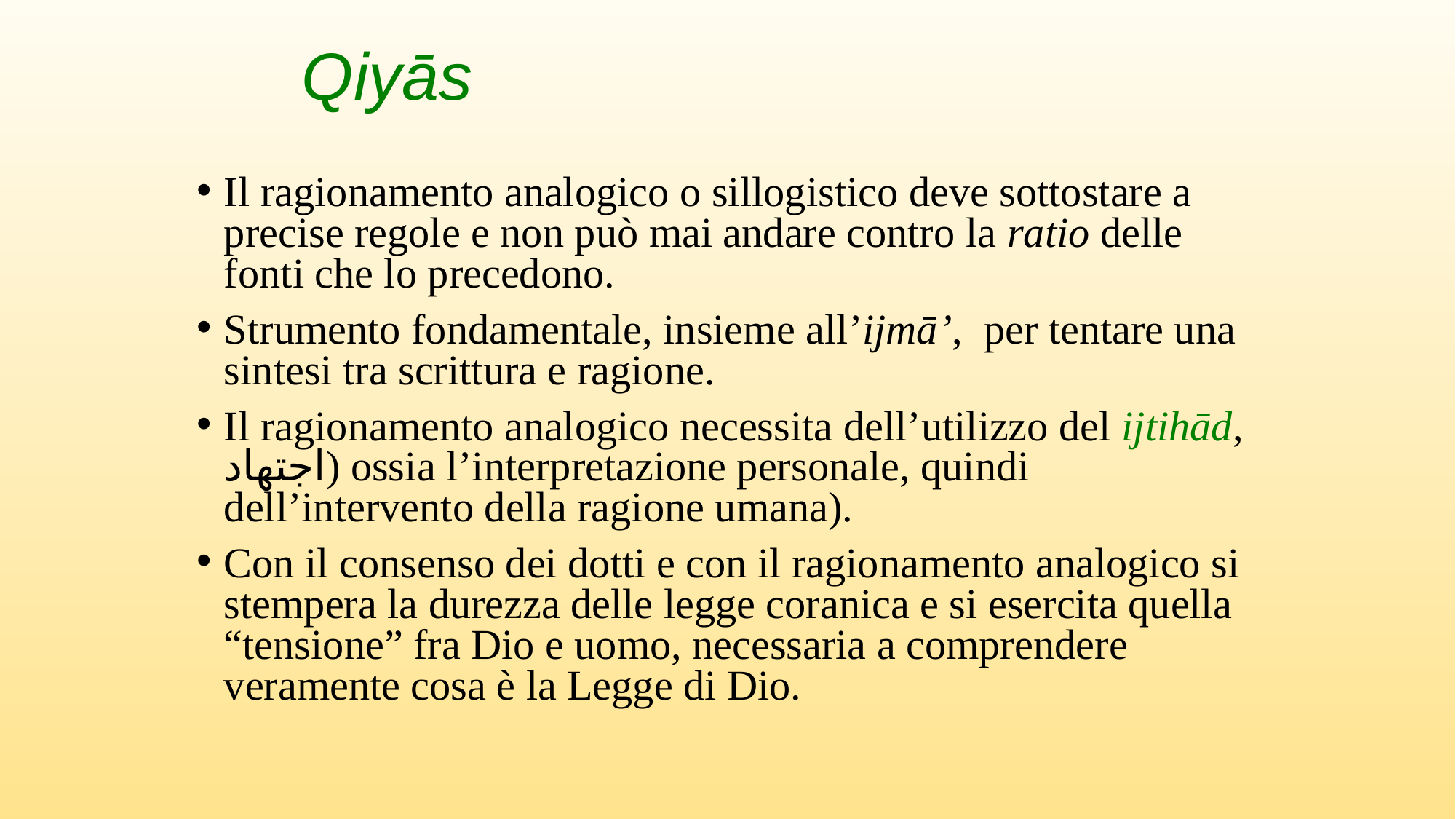

# Qiyās
Il ragionamento analogico o sillogistico deve sottostare a precise regole e non può mai andare contro la ratio delle fonti che lo precedono.
Strumento fondamentale, insieme all’ijmā’,  per tentare una sintesi tra scrittura e ragione.
Il ragionamento analogico necessita dell’utilizzo del ijtihād, اجتهاد‎) ossia l’interpretazione personale, quindi dell’intervento della ragione umana).
Con il consenso dei dotti e con il ragionamento analogico si stempera la durezza delle legge coranica e si esercita quella “tensione” fra Dio e uomo, necessaria a comprendere veramente cosa è la Legge di Dio.